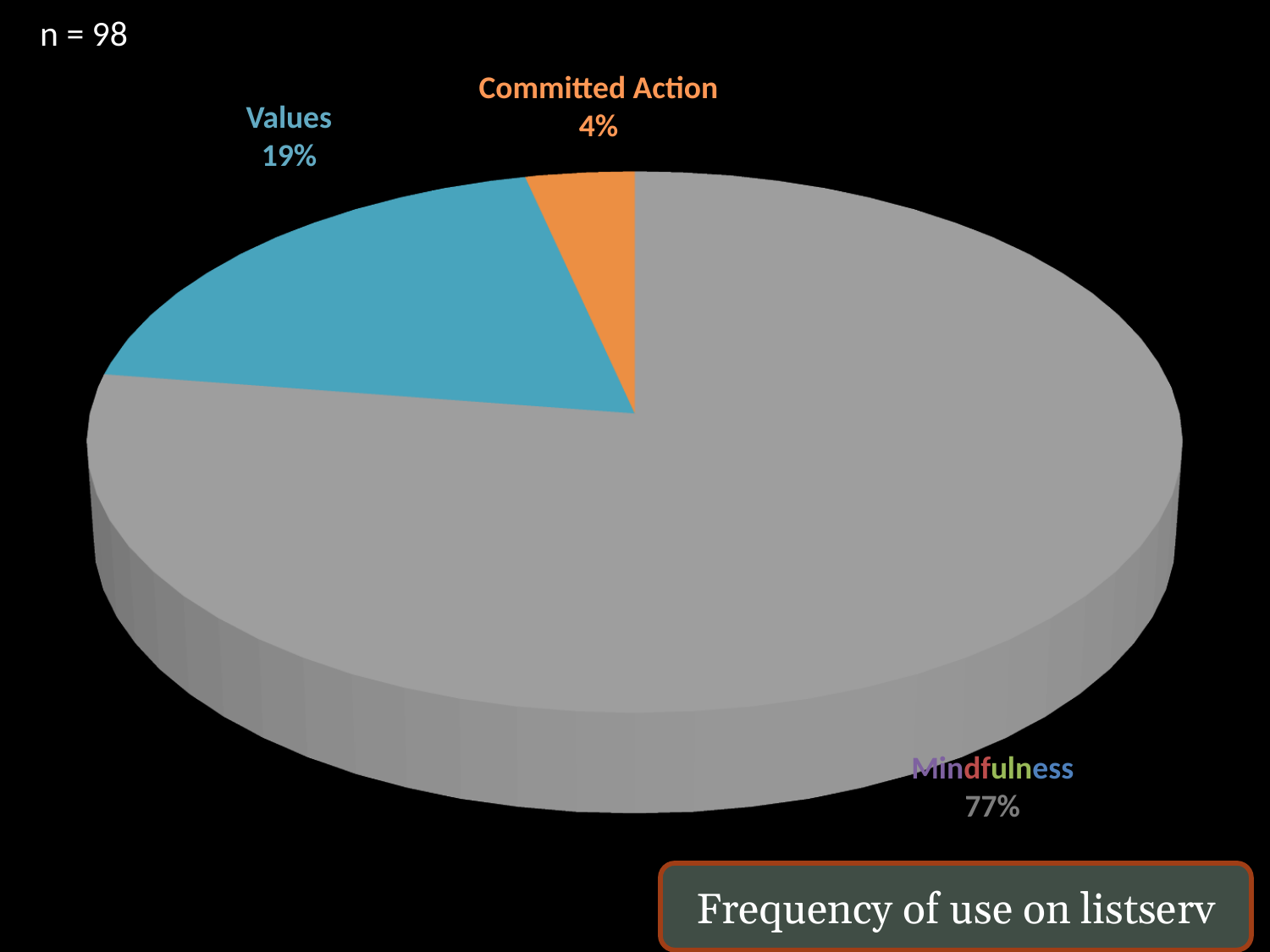

[unsupported chart]

n = 98
Committed Action
4%
Values
19%
Mindfulness
77%
Frequency of use on listserv